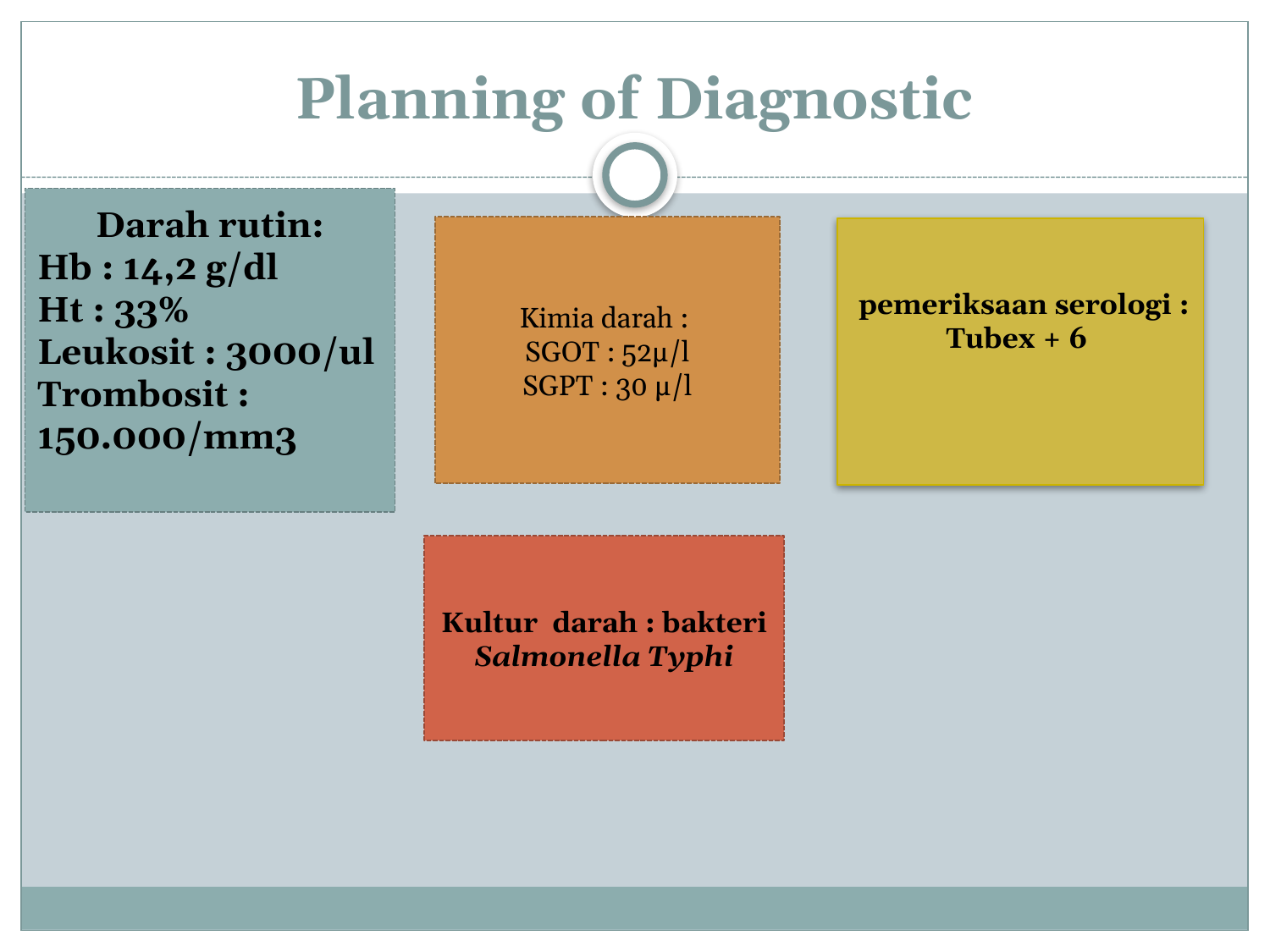

# Planning of Diagnostic
Darah rutin:
Hb : 14,2 g/dl
Ht : 33%
Leukosit : 3000/ul
Trombosit : 150.000/mm3

Kimia darah :
SGOT : 52µ/l
SGPT : 30 µ/l
 pemeriksaan serologi : Tubex + 6

Kultur  darah : bakteri Salmonella Typhi